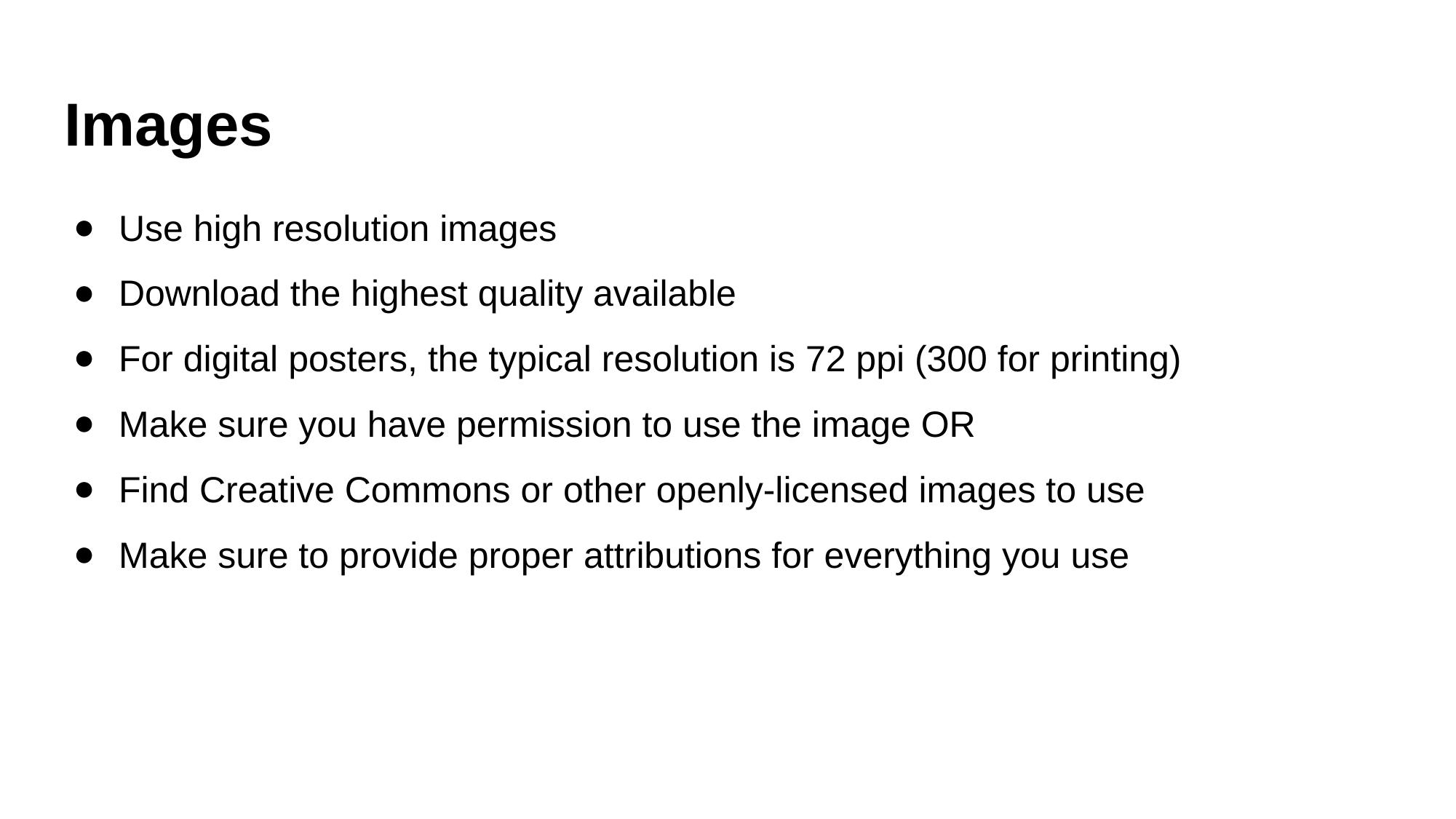

# Images
Use high resolution images
Download the highest quality available
For digital posters, the typical resolution is 72 ppi (300 for printing)
Make sure you have permission to use the image OR
Find Creative Commons or other openly-licensed images to use
Make sure to provide proper attributions for everything you use